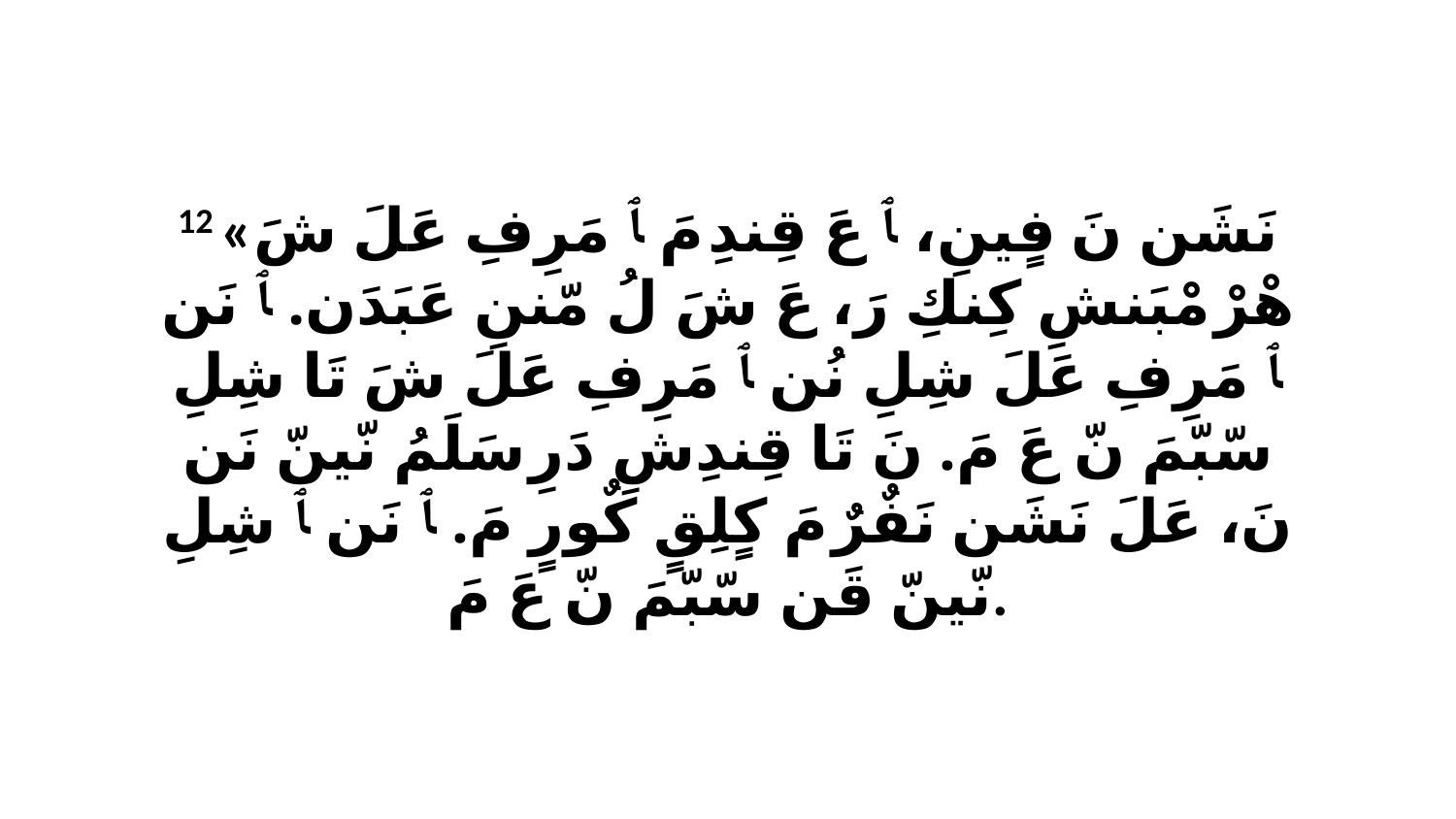

12 «نَشَن نَ فٍينِ، ﭑ عَ قِندِ مَ ﭑ مَرِفِ عَلَ شَ هْرْ مْبَنشِ كِنكِ رَ، عَ شَ لُ مّننِ عَبَدَن. ﭑ نَن ﭑ مَرِفِ عَلَ شِلِ نُن ﭑ مَرِفِ عَلَ شَ تَا شِلِ سّبّمَ نّ عَ مَ. نَ تَا قِندِشِ دَرِ سَلَمُ نّينّ نَن نَ، عَلَ نَشَن نَفٌرٌ مَ كٍلِقٍ كٌورٍ مَ. ﭑ نَن ﭑ شِلِ نّينّ قَن سّبّمَ نّ عَ مَ.